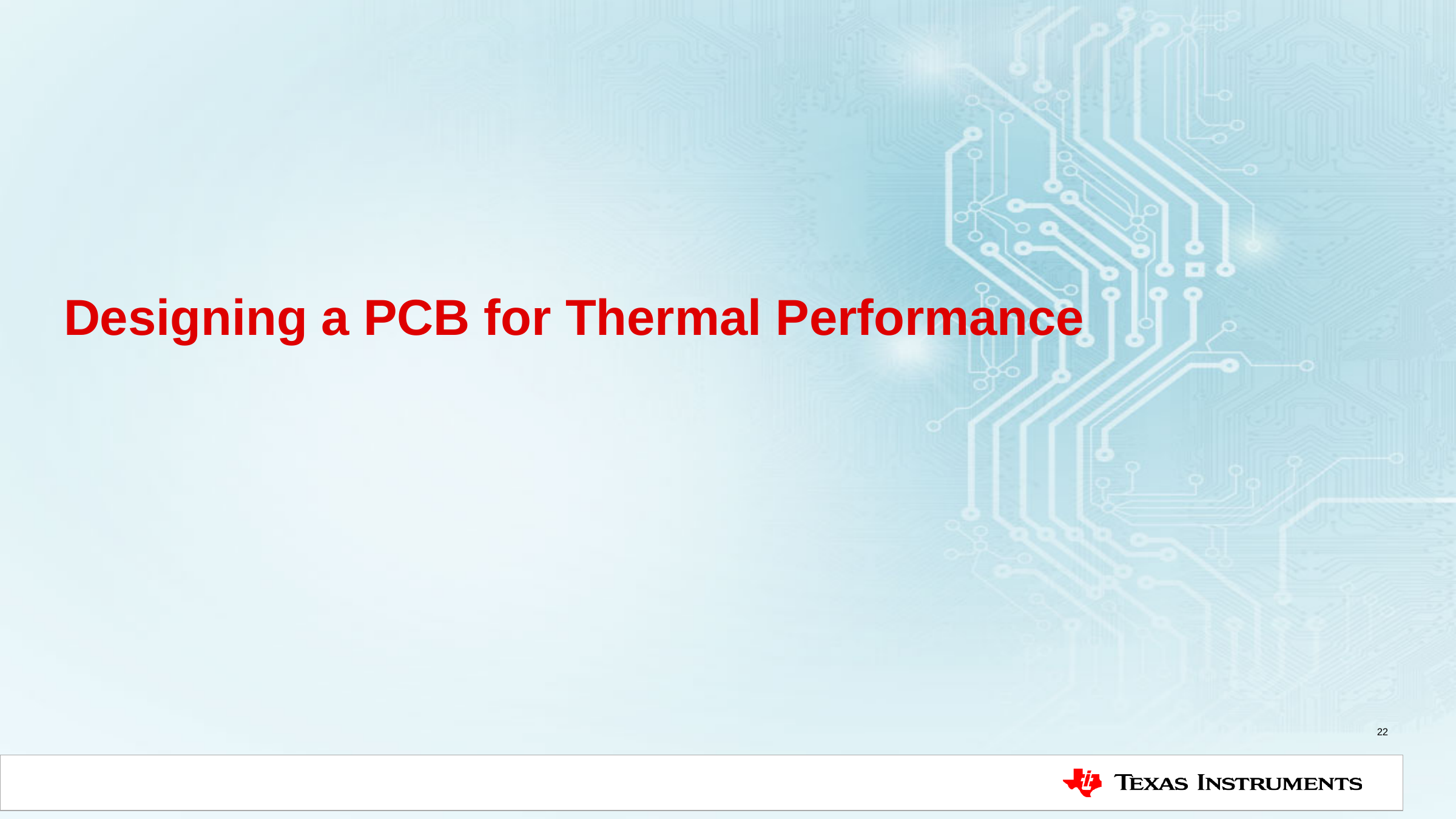

# Designing a PCB for Thermal Performance
22